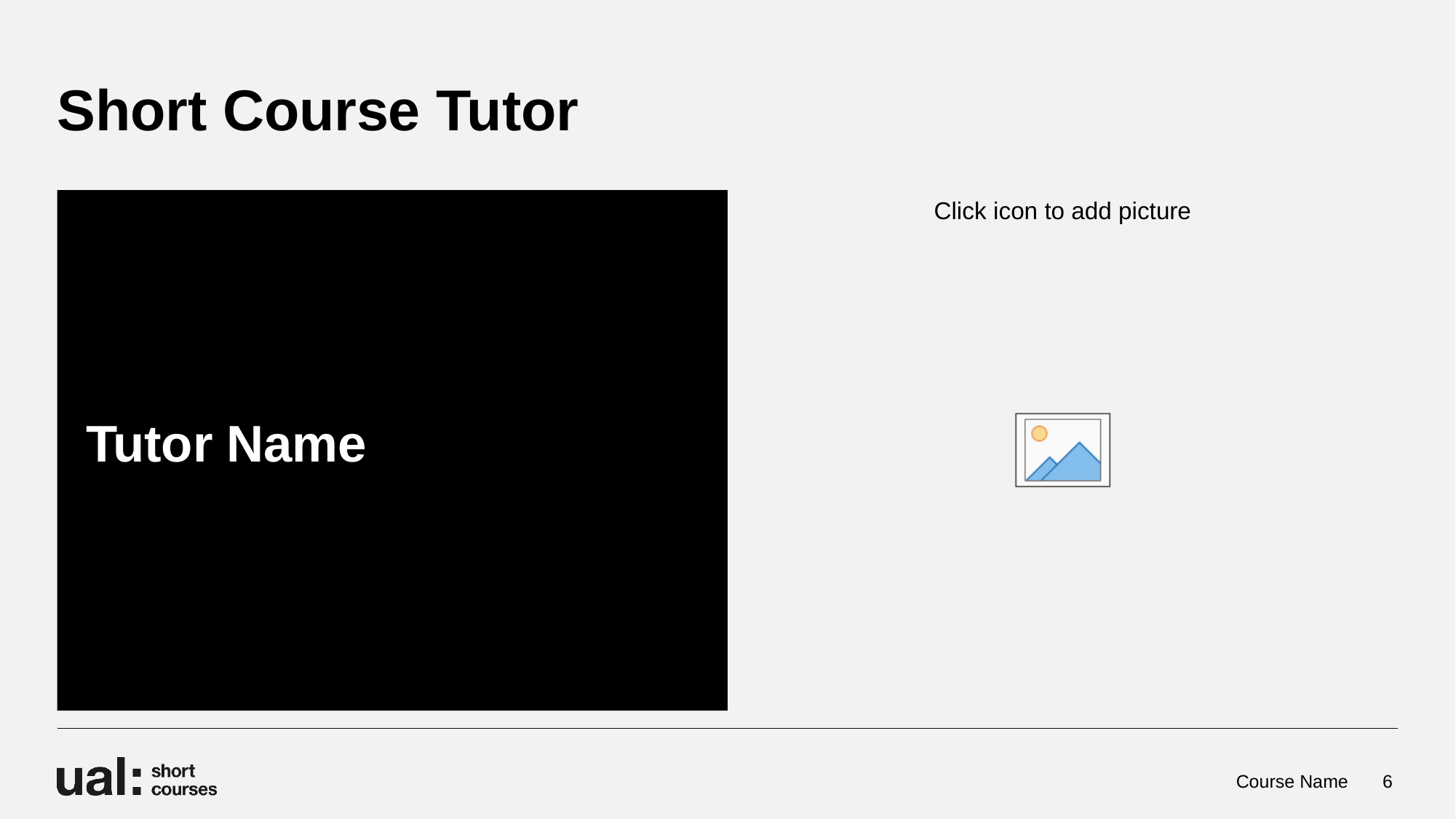

# Short Course Tutor

Tutor Name

Course Name
6